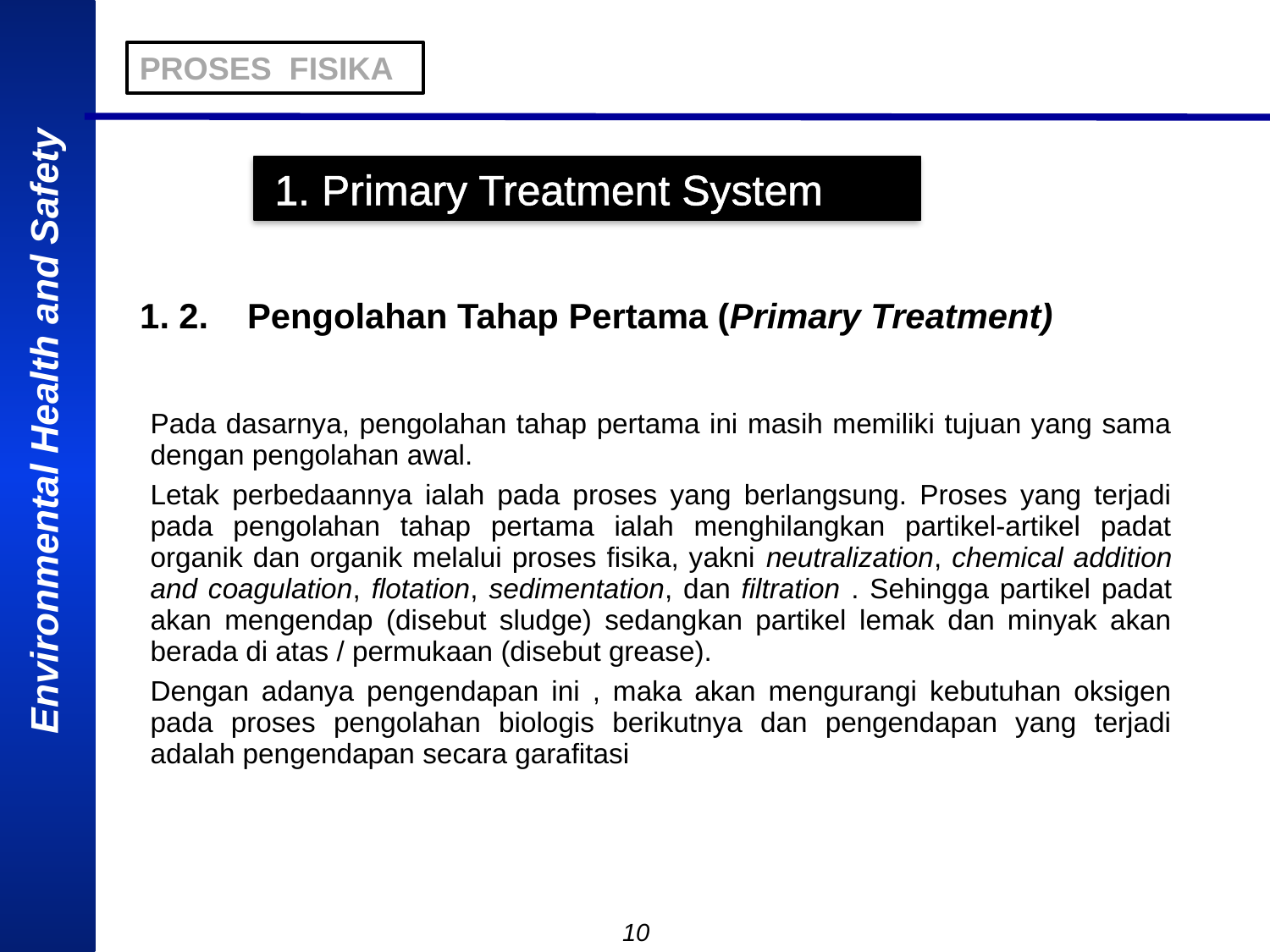

PROSES  FISIKA
1. Primary Treatment System
# 1. 2.    Pengolahan Tahap Pertama (Primary Treatment)
Pada dasarnya, pengolahan tahap pertama ini masih memiliki tujuan yang sama dengan pengolahan awal.
Letak perbedaannya ialah pada proses yang berlangsung. Proses yang terjadi pada pengolahan tahap pertama ialah menghilangkan partikel-artikel padat organik dan organik melalui proses fisika, yakni neutralization, chemical addition and coagulation, flotation, sedimentation, dan filtration . Sehingga partikel padat akan mengendap (disebut sludge) sedangkan partikel lemak dan minyak akan berada di atas / permukaan (disebut grease).
Dengan adanya pengendapan ini , maka akan mengurangi kebutuhan oksigen pada proses pengolahan biologis berikutnya dan pengendapan yang terjadi adalah pengendapan secara garafitasi